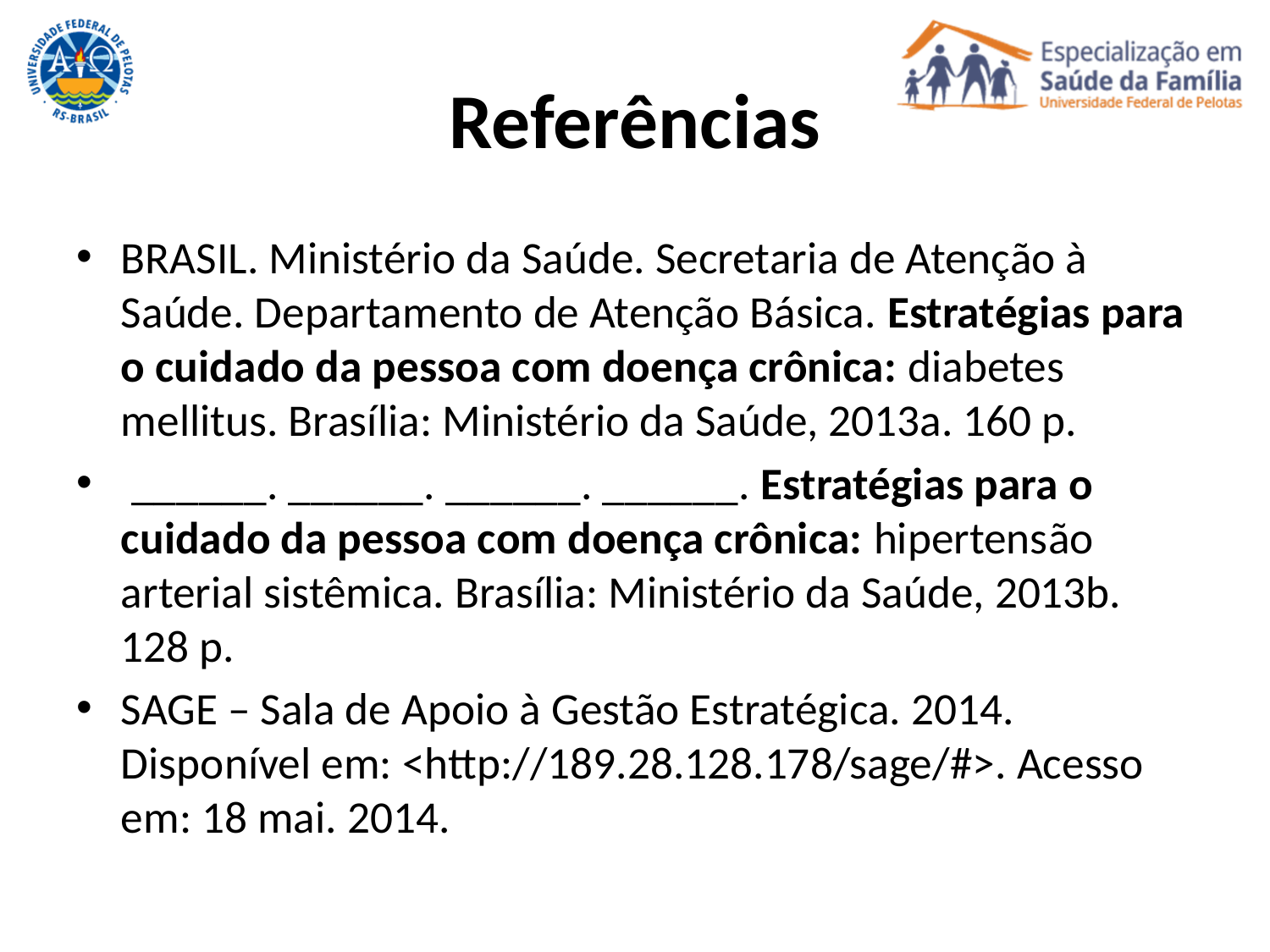

# Referências
BRASIL. Ministério da Saúde. Secretaria de Atenção à Saúde. Departamento de Atenção Básica. Estratégias para o cuidado da pessoa com doença crônica: diabetes mellitus. Brasília: Ministério da Saúde, 2013a. 160 p.
 ______. ______. ______. ______. Estratégias para o cuidado da pessoa com doença crônica: hipertensão arterial sistêmica. Brasília: Ministério da Saúde, 2013b. 128 p.
SAGE – Sala de Apoio à Gestão Estratégica. 2014. Disponível em: <http://189.28.128.178/sage/#>. Acesso em: 18 mai. 2014.